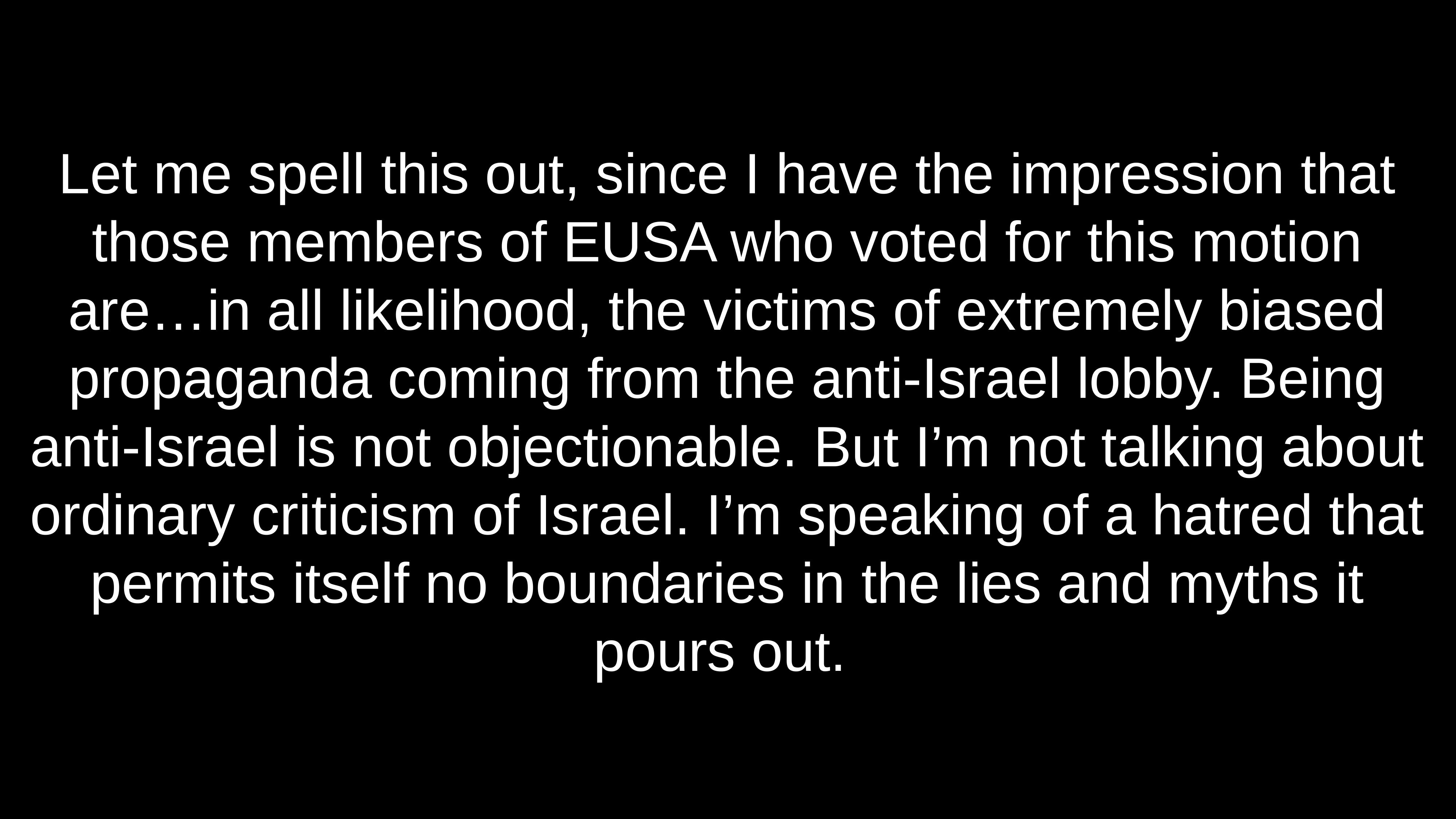

# Let me spell this out, since I have the impression that those members of EUSA who voted for this motion are…in all likelihood, the victims of extremely biased propaganda coming from the anti-Israel lobby. Being anti-Israel is not objectionable. But I’m not talking about ordinary criticism of Israel. I’m speaking of a hatred that permits itself no boundaries in the lies and myths it pours out.